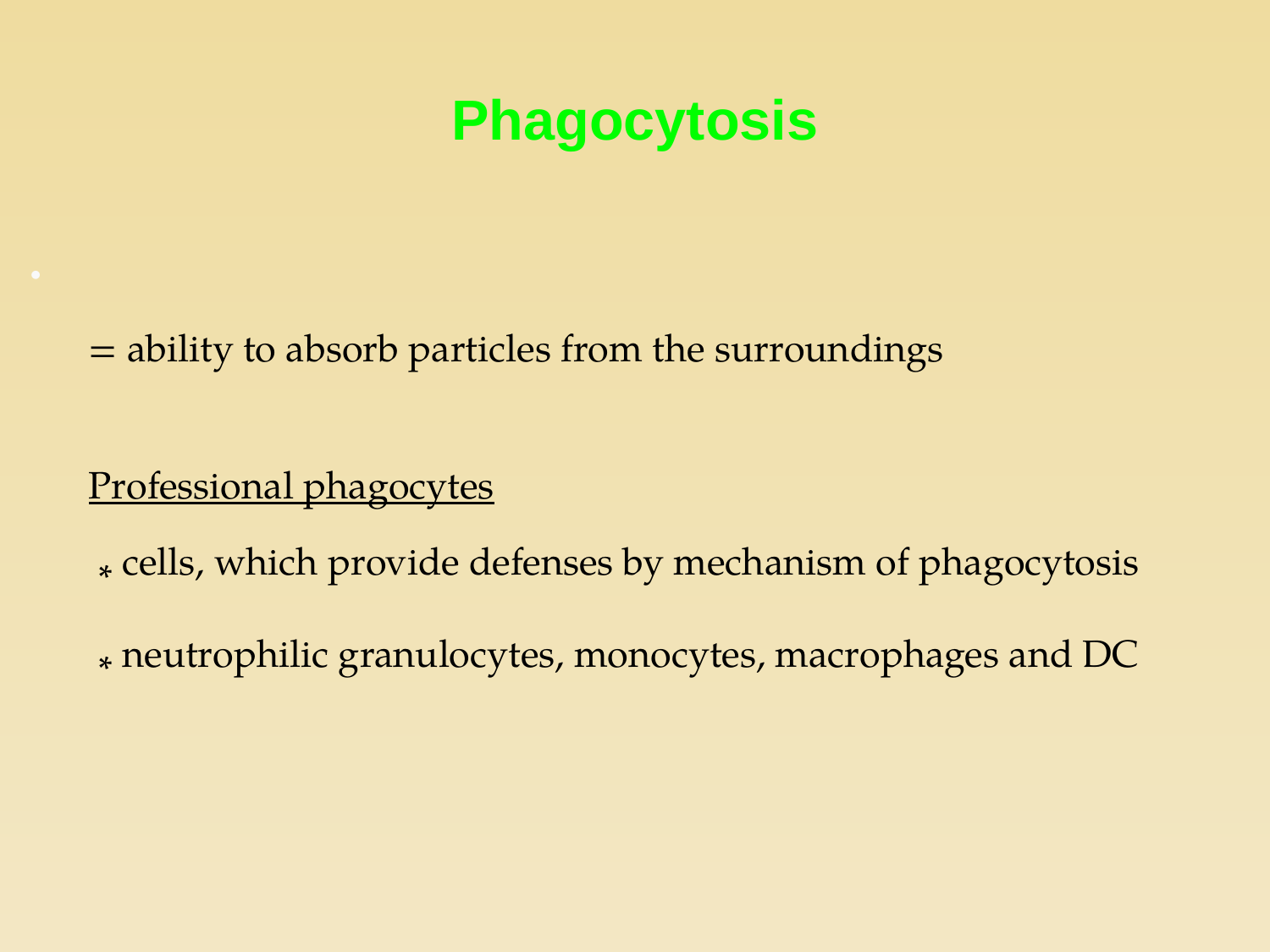

# Phagocytosis
= ability to absorb particles from the surroundings
Professional phagocytes
 * cells, which provide defenses by mechanism of phagocytosis
 * neutrophilic granulocytes, monocytes, macrophages and DC